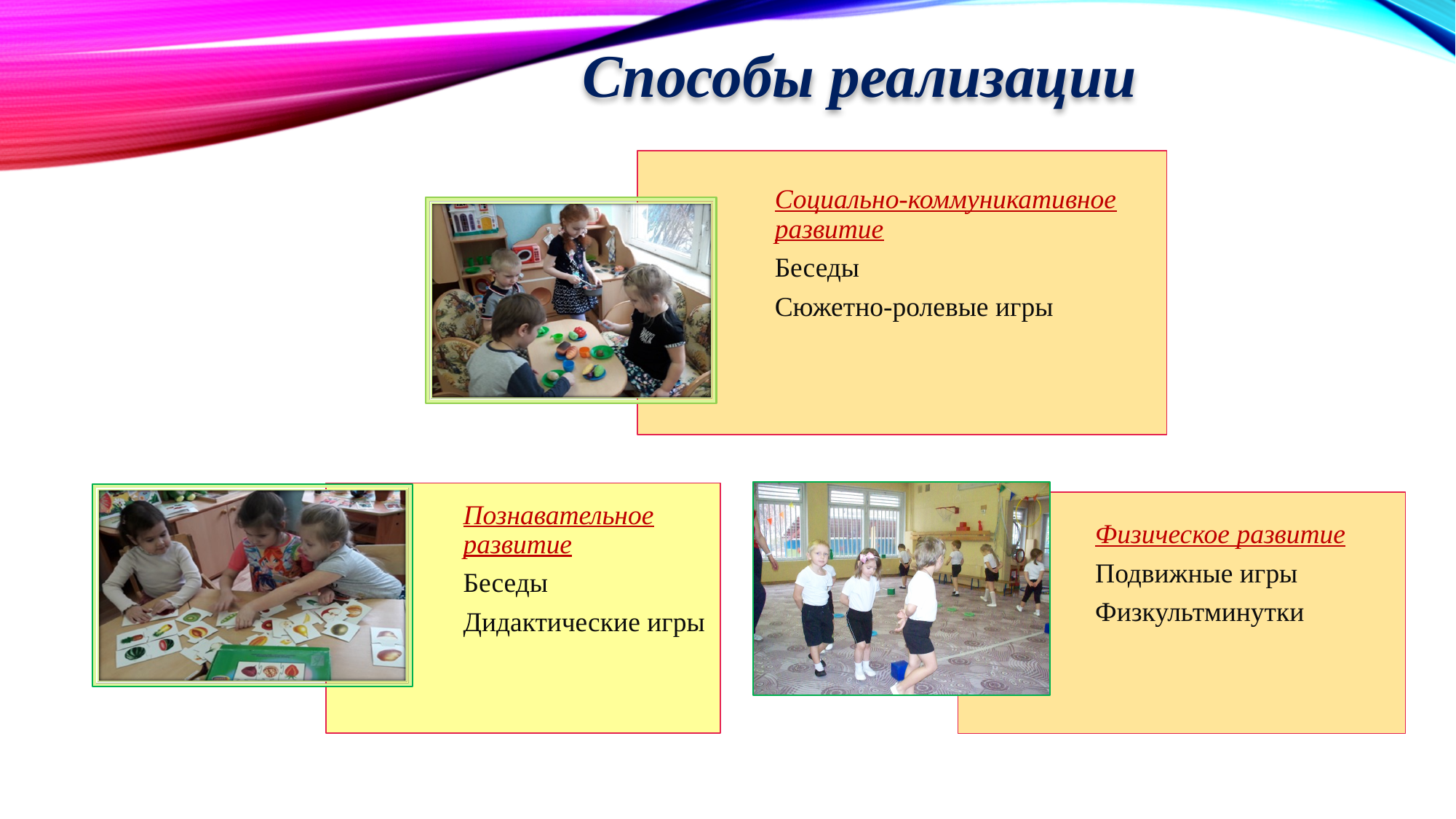

# Способы реализации
Социально-коммуникативное развитие
Беседы
Сюжетно-ролевые игры

Познавательное развитие
Беседы
Дидактические игры

Физическое развитие
Подвижные игры
Физкультминутки